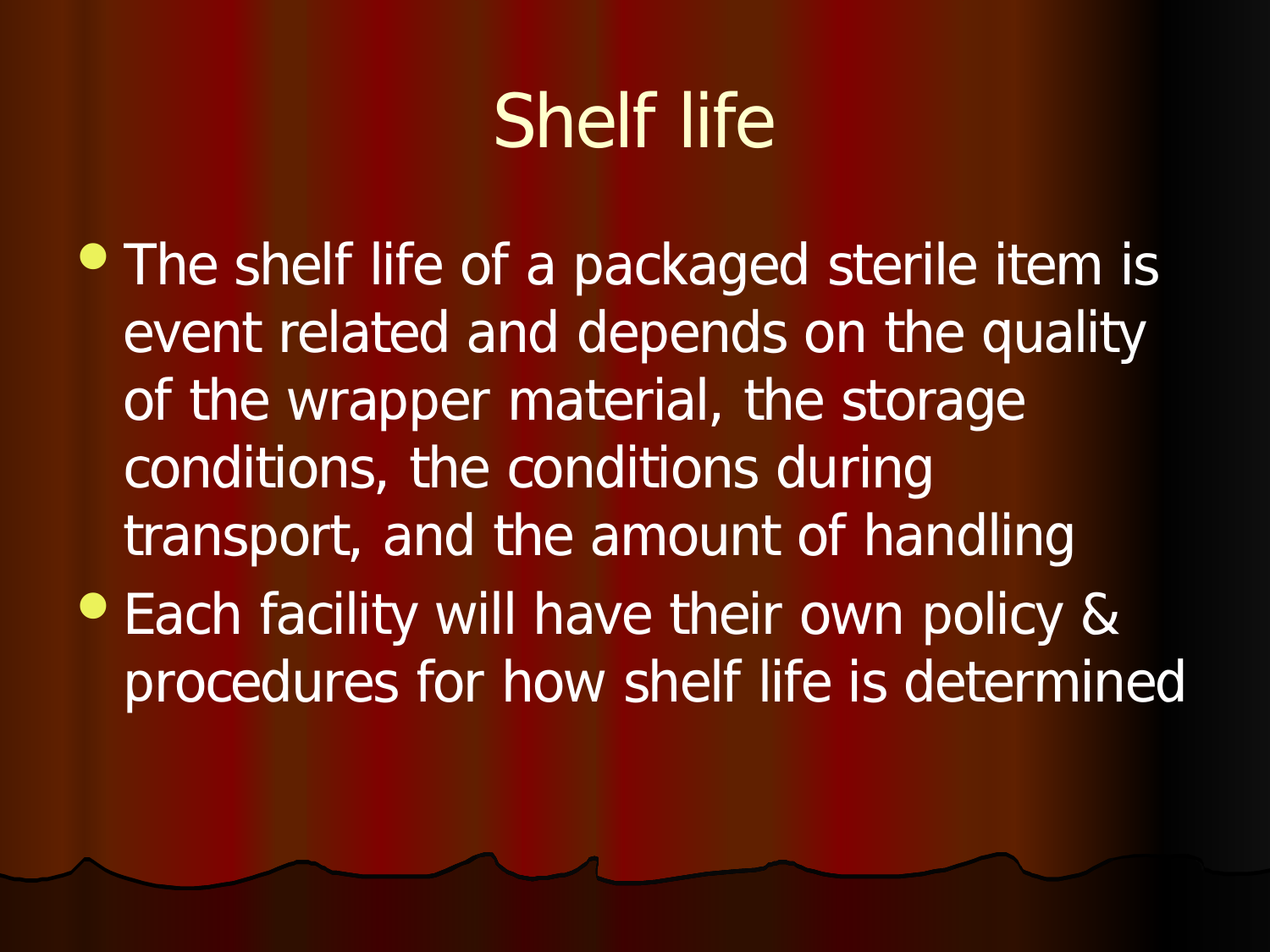

# Shelf life
The shelf life of a packaged sterile item is event related and depends on the quality of the wrapper material, the storage conditions, the conditions during transport, and the amount of handling
Each facility will have their own policy & procedures for how shelf life is determined